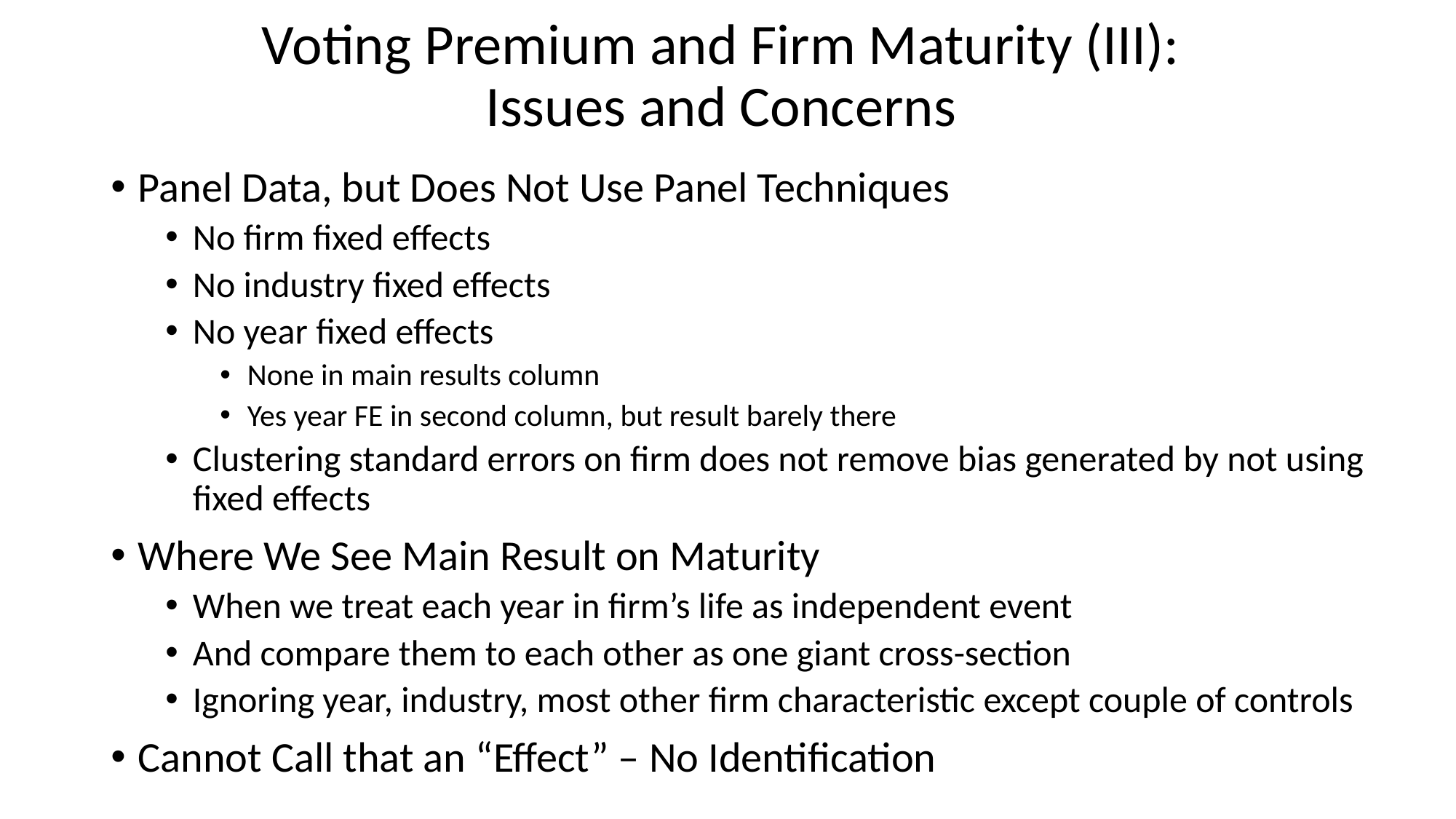

# Voting Premium and Firm Maturity (III): Issues and Concerns
Panel Data, but Does Not Use Panel Techniques
No firm fixed effects
No industry fixed effects
No year fixed effects
None in main results column
Yes year FE in second column, but result barely there
Clustering standard errors on firm does not remove bias generated by not using fixed effects
Where We See Main Result on Maturity
When we treat each year in firm’s life as independent event
And compare them to each other as one giant cross-section
Ignoring year, industry, most other firm characteristic except couple of controls
Cannot Call that an “Effect” – No Identification